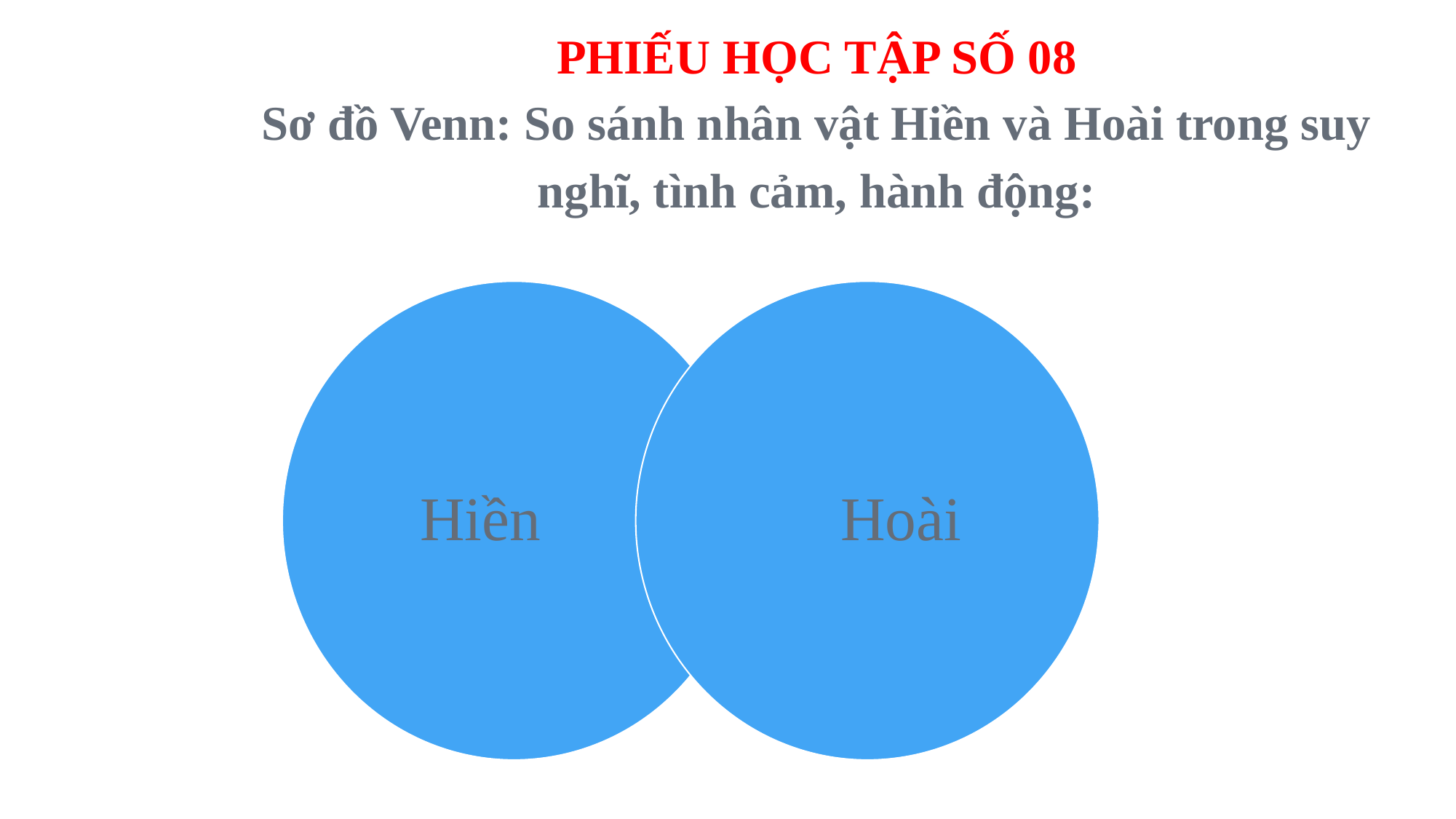

PHIẾU HỌC TẬP SỐ 08
Sơ đồ Venn: So sánh nhân vật Hiền và Hoài trong suy nghĩ, tình cảm, hành động:

Hiền

Hoài